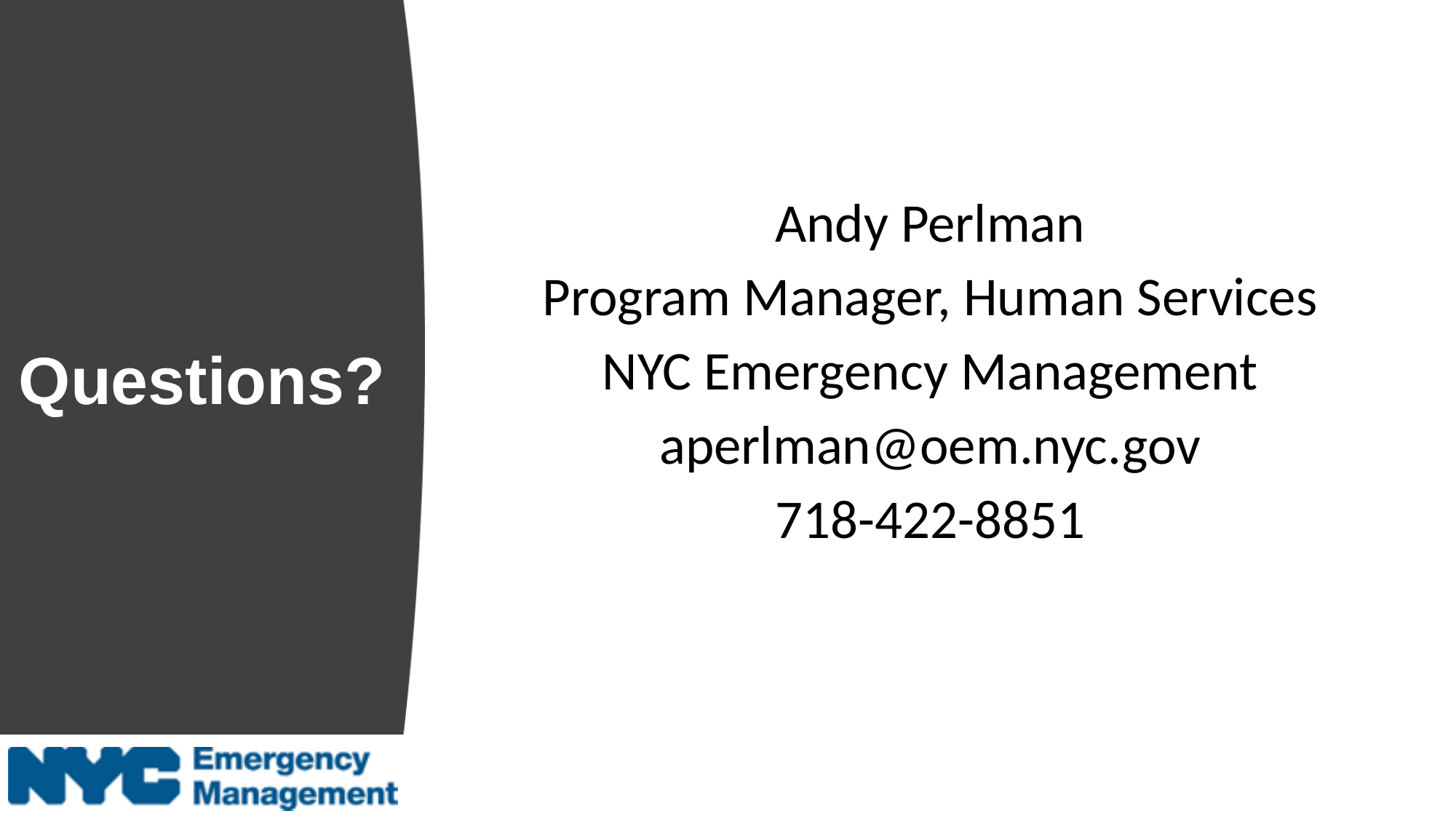

Andy Perlman
Program Manager, Human Services
NYC Emergency Management
aperlman@oem.nyc.gov
718-422-8851

# Questions?